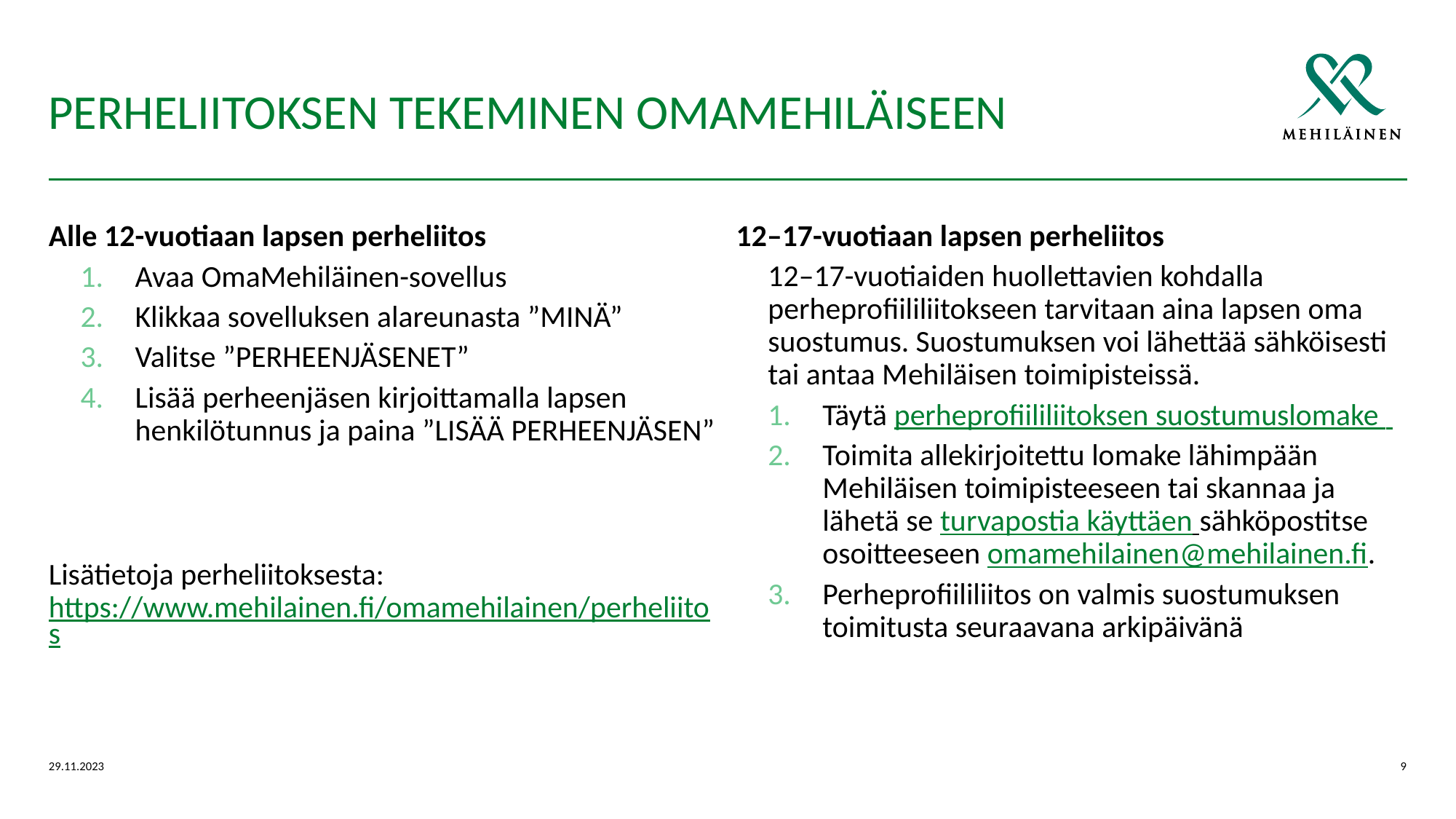

# PERHELIITOKSEN TEKEMINEN OMAMEHILÄISEEN
Alle 12-vuotiaan lapsen perheliitos
Avaa OmaMehiläinen-sovellus
Klikkaa sovelluksen alareunasta ”MINÄ”
Valitse ”PERHEENJÄSENET”
Lisää perheenjäsen kirjoittamalla lapsen henkilötunnus ja paina ”LISÄÄ PERHEENJÄSEN”

Lisätietoja perheliitoksesta: https://www.mehilainen.fi/omamehilainen/perheliitos

12–17-vuotiaan lapsen perheliitos
12–17-vuotiaiden huollettavien kohdalla perheprofiililiitokseen tarvitaan aina lapsen oma suostumus. Suostumuksen voi lähettää sähköisesti tai antaa Mehiläisen toimipisteissä.
Täytä perheprofiililiitoksen suostumuslomake
Toimita allekirjoitettu lomake lähimpään Mehiläisen toimipisteeseen tai skannaa ja lähetä se turvapostia käyttäen sähköpostitse osoitteeseen omamehilainen@mehilainen.fi.
Perheprofiililiitos on valmis suostumuksen toimitusta seuraavana arkipäivänä

29.11.2023
9